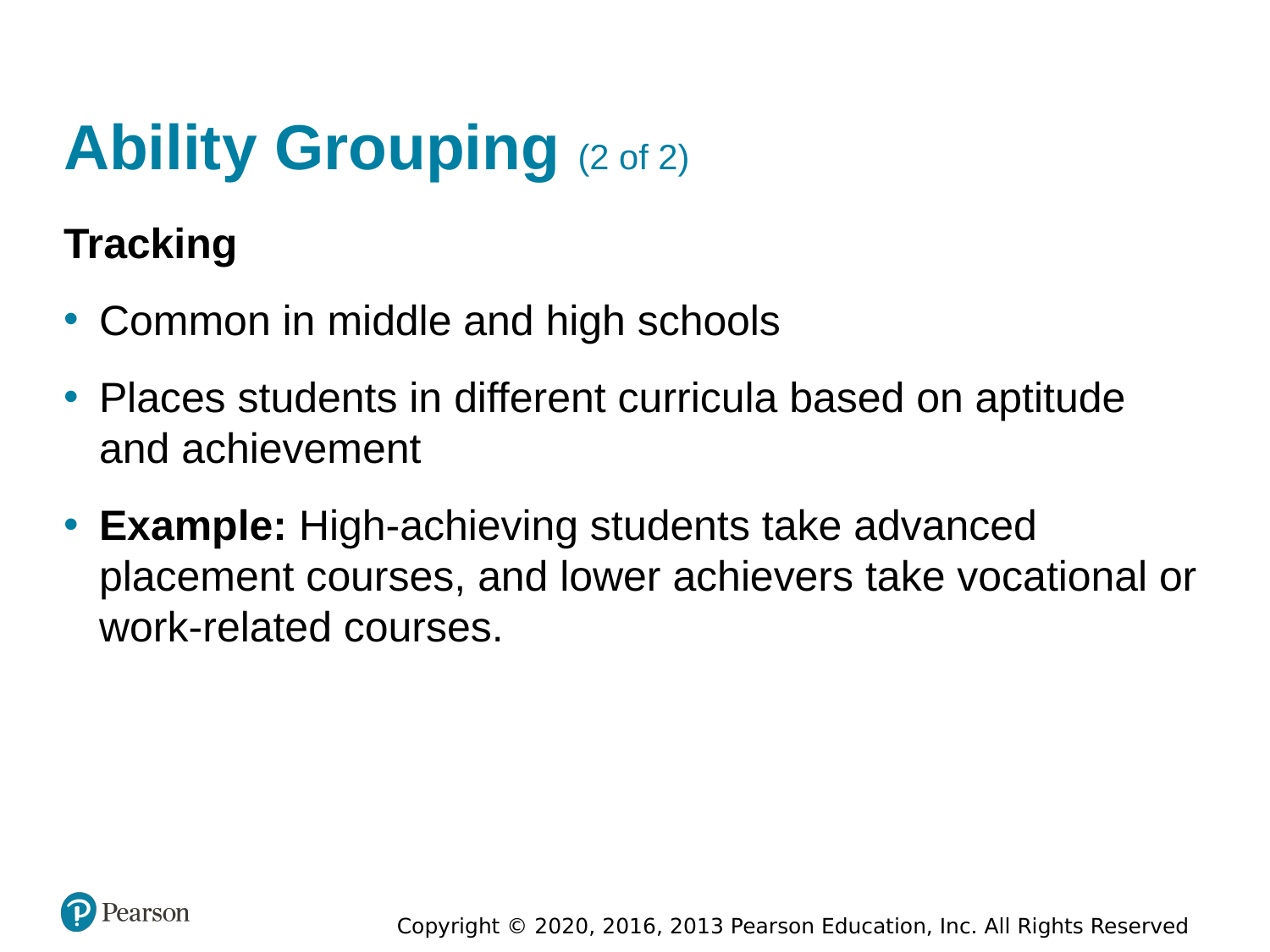

# Ability Grouping (2 of 2)
Tracking
Common in middle and high schools
Places students in different curricula based on aptitude and achievement
Example: High-achieving students take advanced placement courses, and lower achievers take vocational or work-related courses.